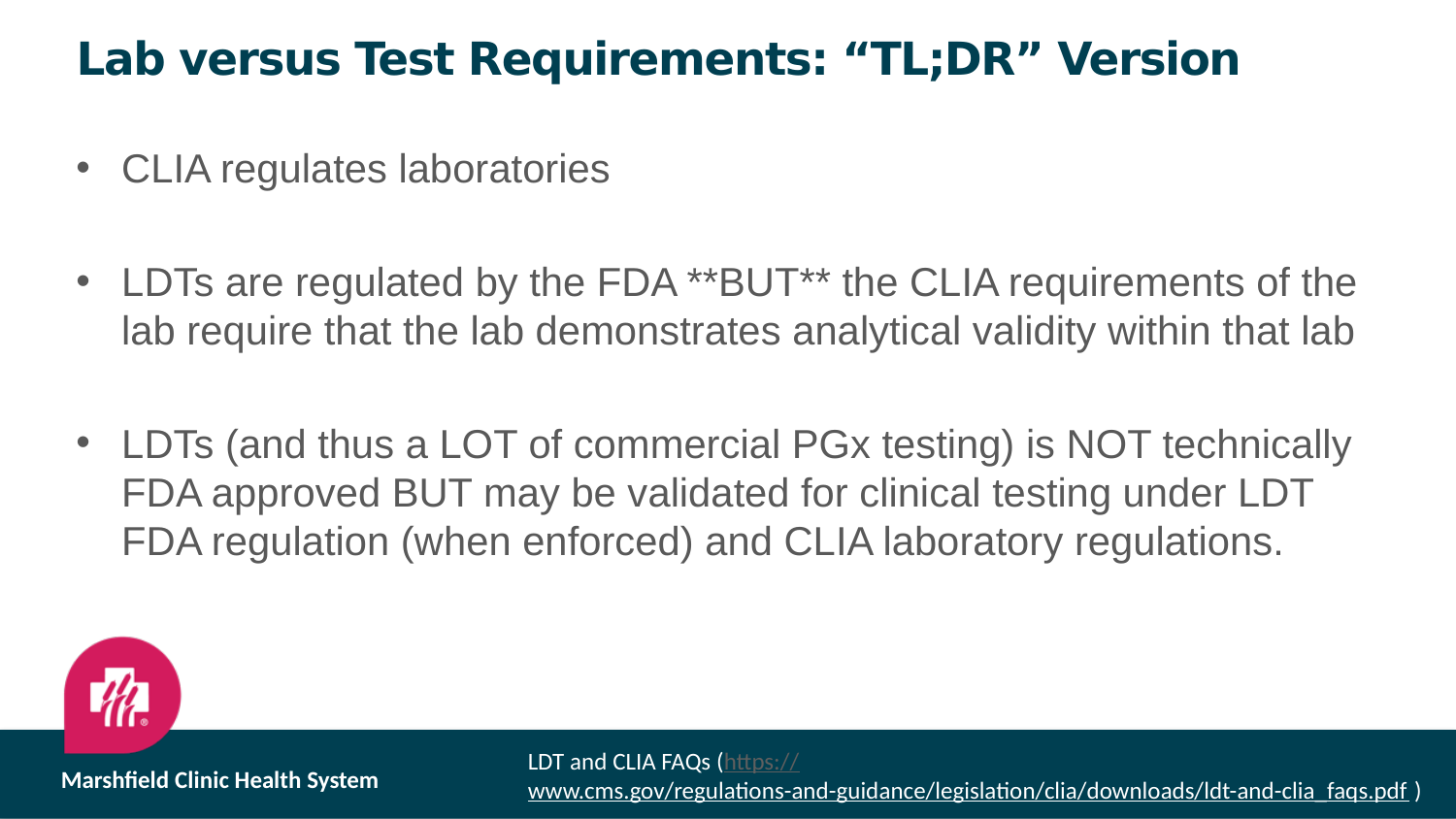

# Lab versus Test Requirements: “TL;DR” Version
CLIA regulates laboratories

LDTs are regulated by the FDA **BUT** the CLIA requirements of the lab require that the lab demonstrates analytical validity within that lab

LDTs (and thus a LOT of commercial PGx testing) is NOT technically FDA approved BUT may be validated for clinical testing under LDT FDA regulation (when enforced) and CLIA laboratory regulations.
LDT and CLIA FAQs (https://www.cms.gov/regulations-and-guidance/legislation/clia/downloads/ldt-and-clia_faqs.pdf )